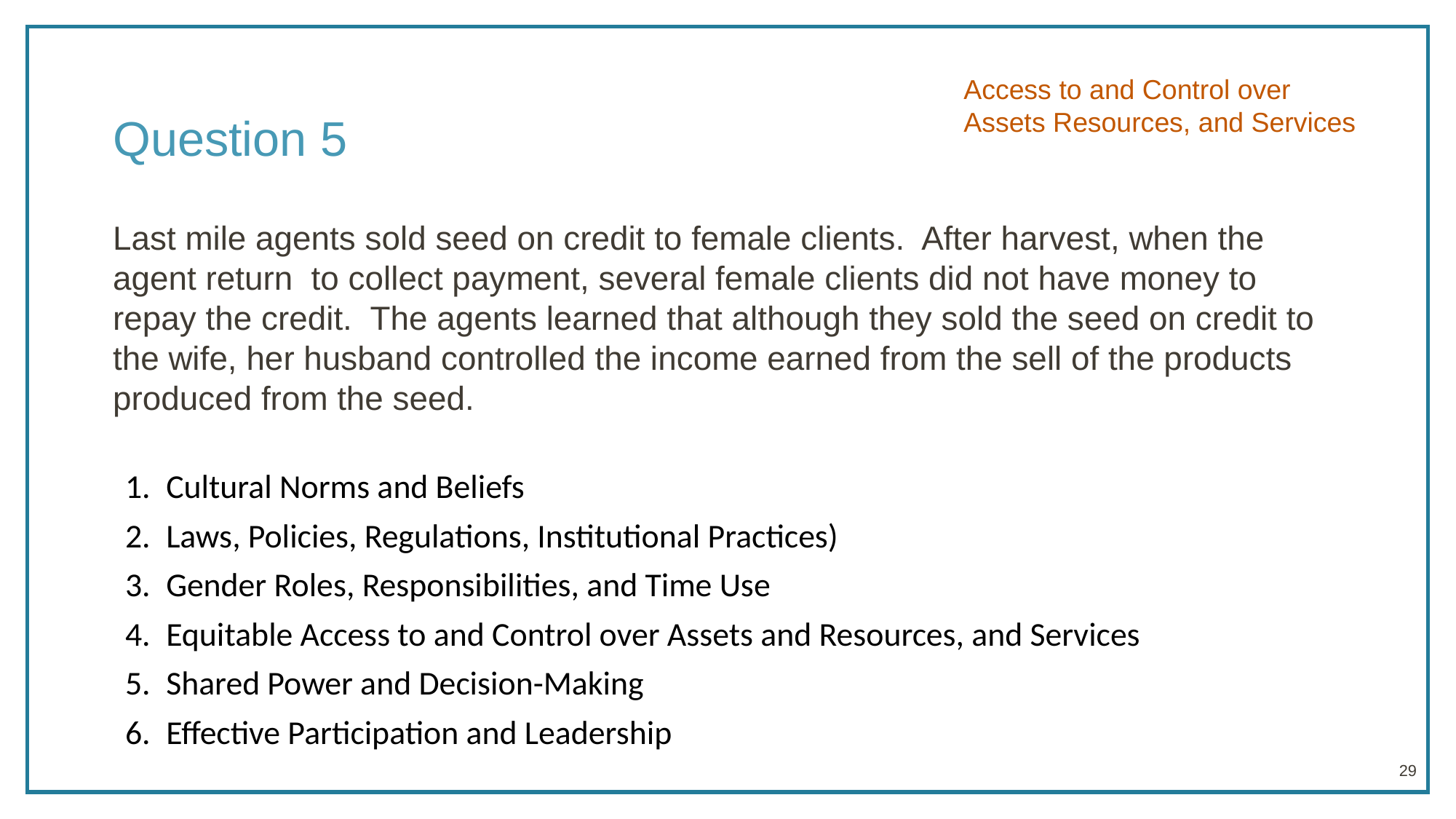

# Question 5
Access to and Control over Assets Resources, and Services
Last mile agents sold seed on credit to female clients.  After harvest, when the agent return  to collect payment, several female clients did not have money to repay the credit.  The agents learned that although they sold the seed on credit to the wife, her husband controlled the income earned from the sell of the products produced from the seed.
Cultural Norms and Beliefs
Laws, Policies, Regulations, Institutional Practices)
Gender Roles, Responsibilities, and Time Use
Equitable Access to and Control over Assets and Resources, and Services
Shared Power and Decision-Making
Effective Participation and Leadership
29